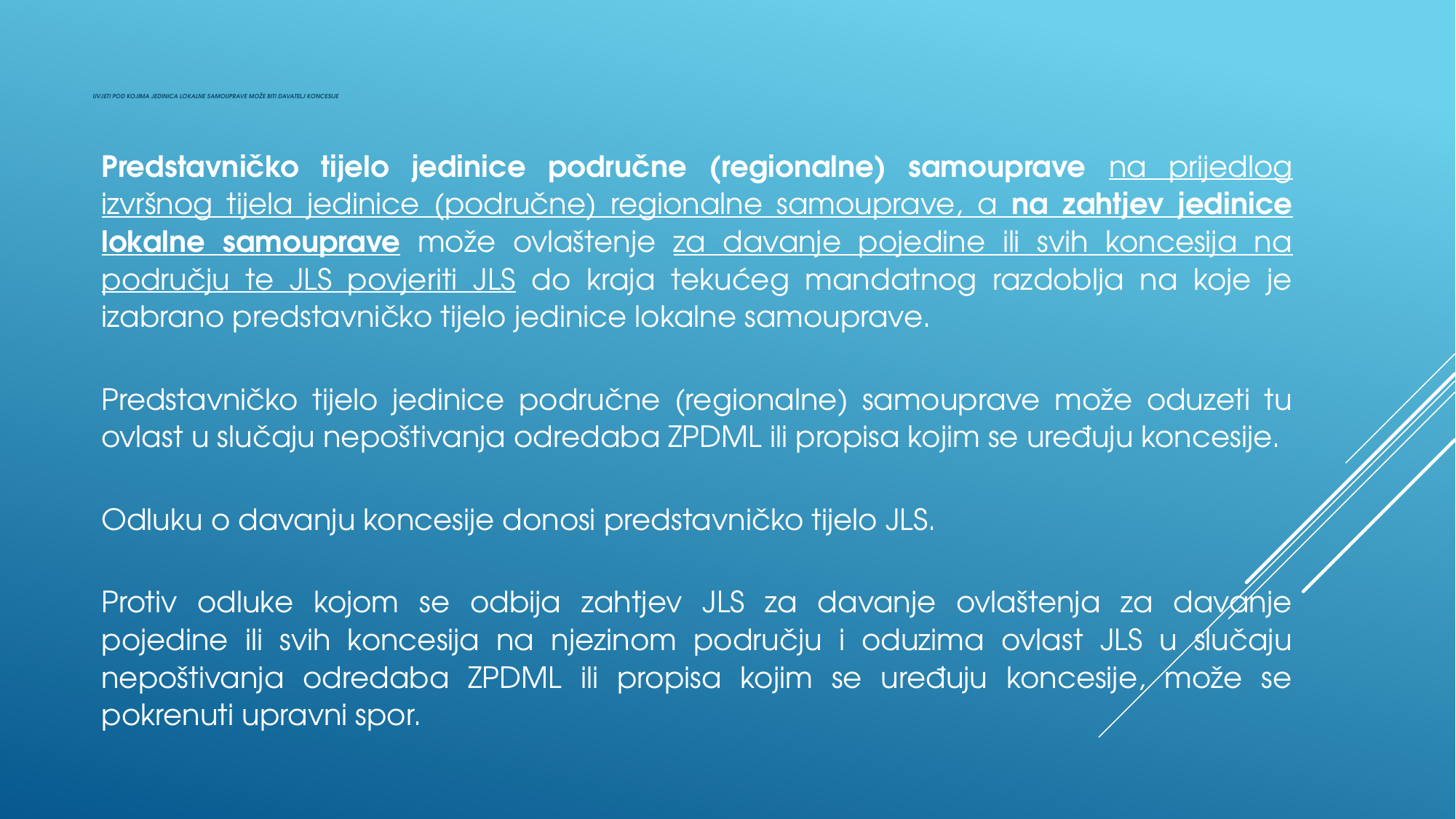

# Uvjeti pod kojima jedinica lokalne samouprave može biti davatelj koncesije
Predstavničko tijelo jedinice područne (regionalne) samouprave na prijedlog izvršnog tijela jedinice (područne) regionalne samouprave, a na zahtjev jedinice lokalne samouprave može ovlaštenje za davanje pojedine ili svih koncesija na području te JLS povjeriti JLS do kraja tekućeg mandatnog razdoblja na koje je izabrano predstavničko tijelo jedinice lokalne samouprave.

Predstavničko tijelo jedinice područne (regionalne) samouprave može oduzeti tu ovlast u slučaju nepoštivanja odredaba ZPDML ili propisa kojim se uređuju koncesije.

Odluku o davanju koncesije donosi predstavničko tijelo JLS.

Protiv odluke kojom se odbija zahtjev JLS za davanje ovlaštenja za davanje pojedine ili svih koncesija na njezinom području i oduzima ovlast JLS u slučaju nepoštivanja odredaba ZPDML ili propisa kojim se uređuju koncesije, može se pokrenuti upravni spor.